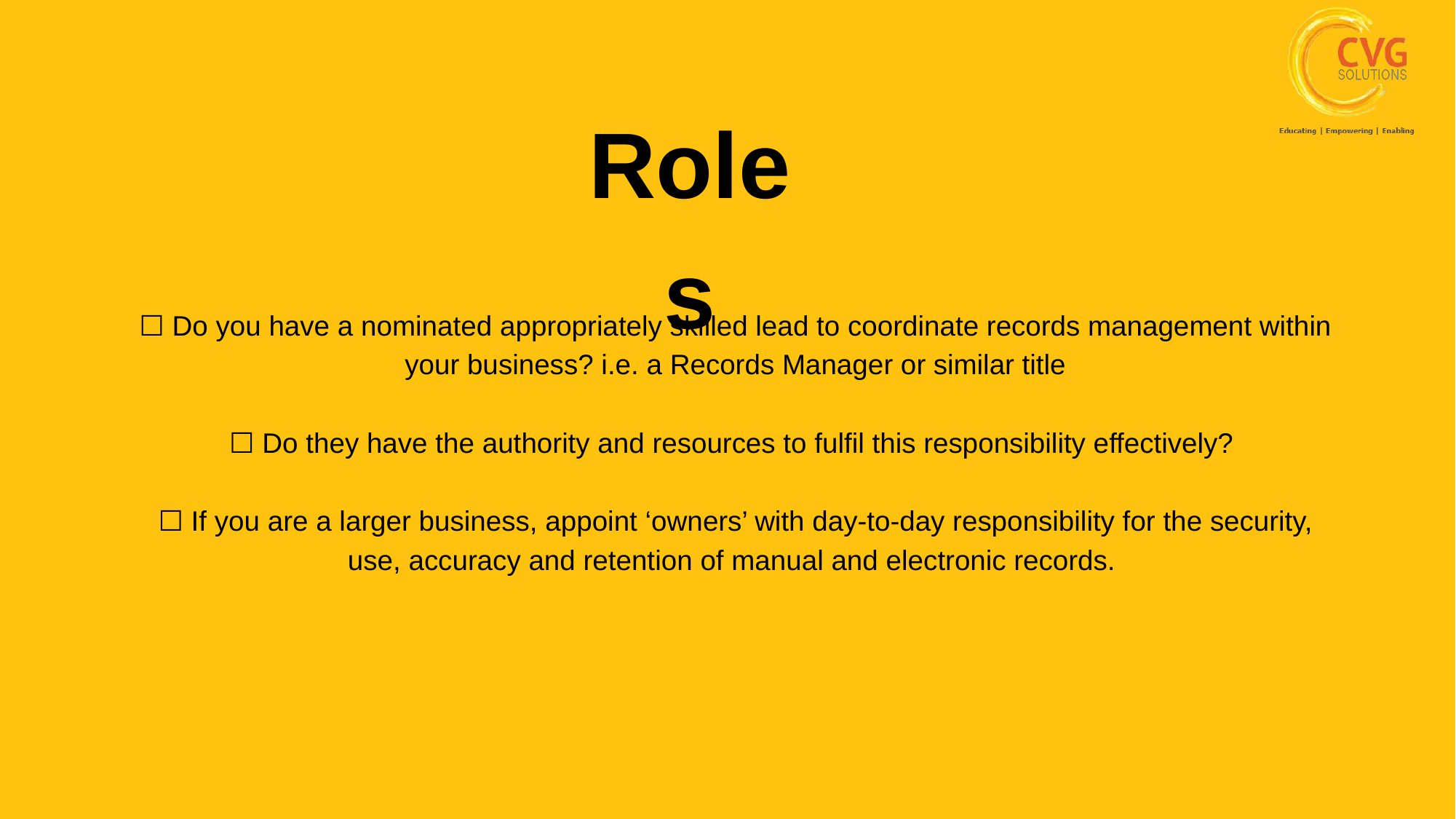

Roles

☐ Do you have a nominated appropriately skilled lead to coordinate records management within your business? i.e. a Records Manager or similar title

☐ Do they have the authority and resources to fulfil this responsibility effectively?

☐ If you are a larger business, appoint ‘owners’ with day-to-day responsibility for the security, use, accuracy and retention of manual and electronic records.